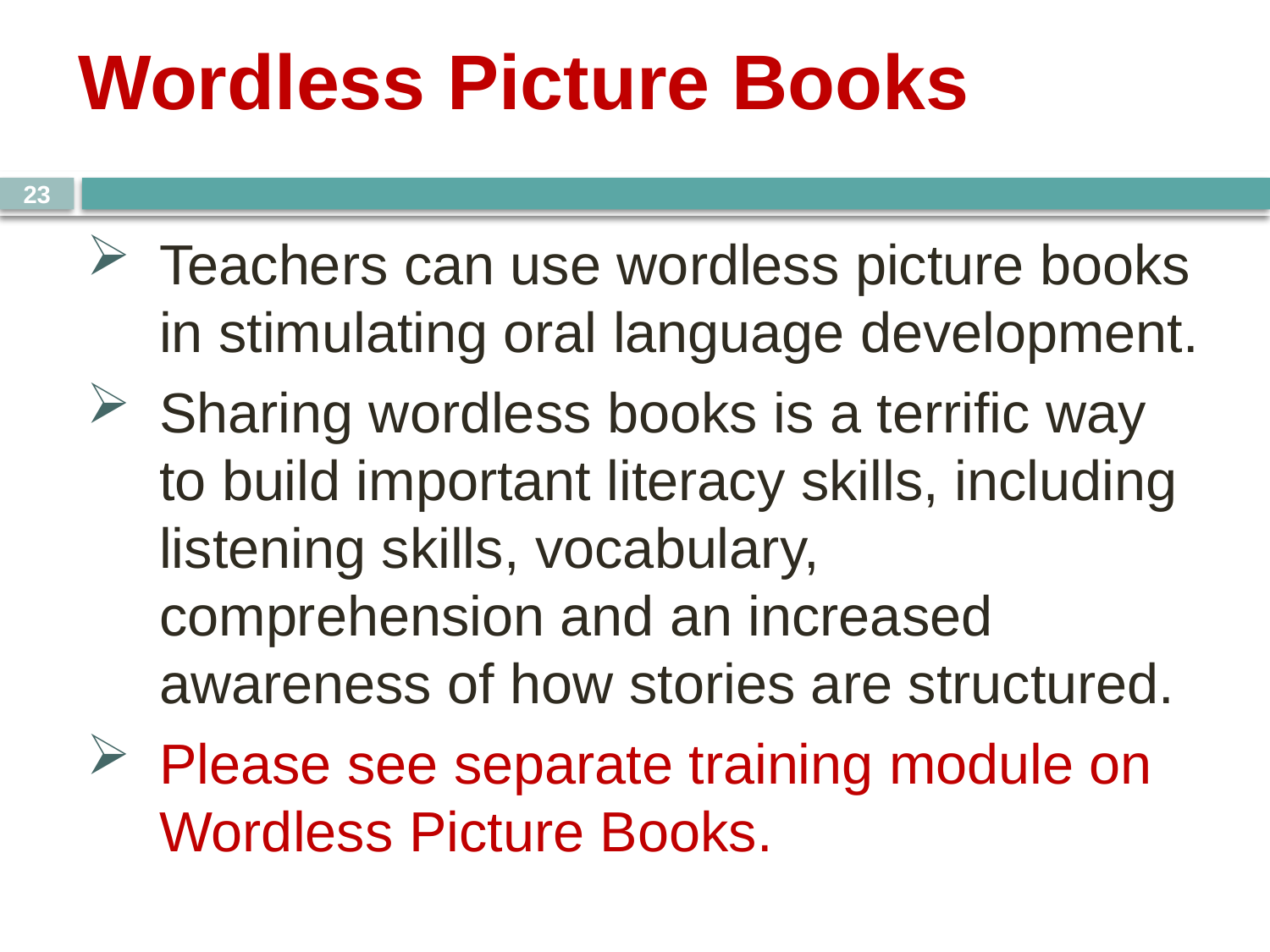

# Wordless Picture Books
23
Teachers can use wordless picture books in stimulating oral language development.
Sharing wordless books is a terrific way to build important literacy skills, including listening skills, vocabulary, comprehension and an increased awareness of how stories are structured.
Please see separate training module on Wordless Picture Books.